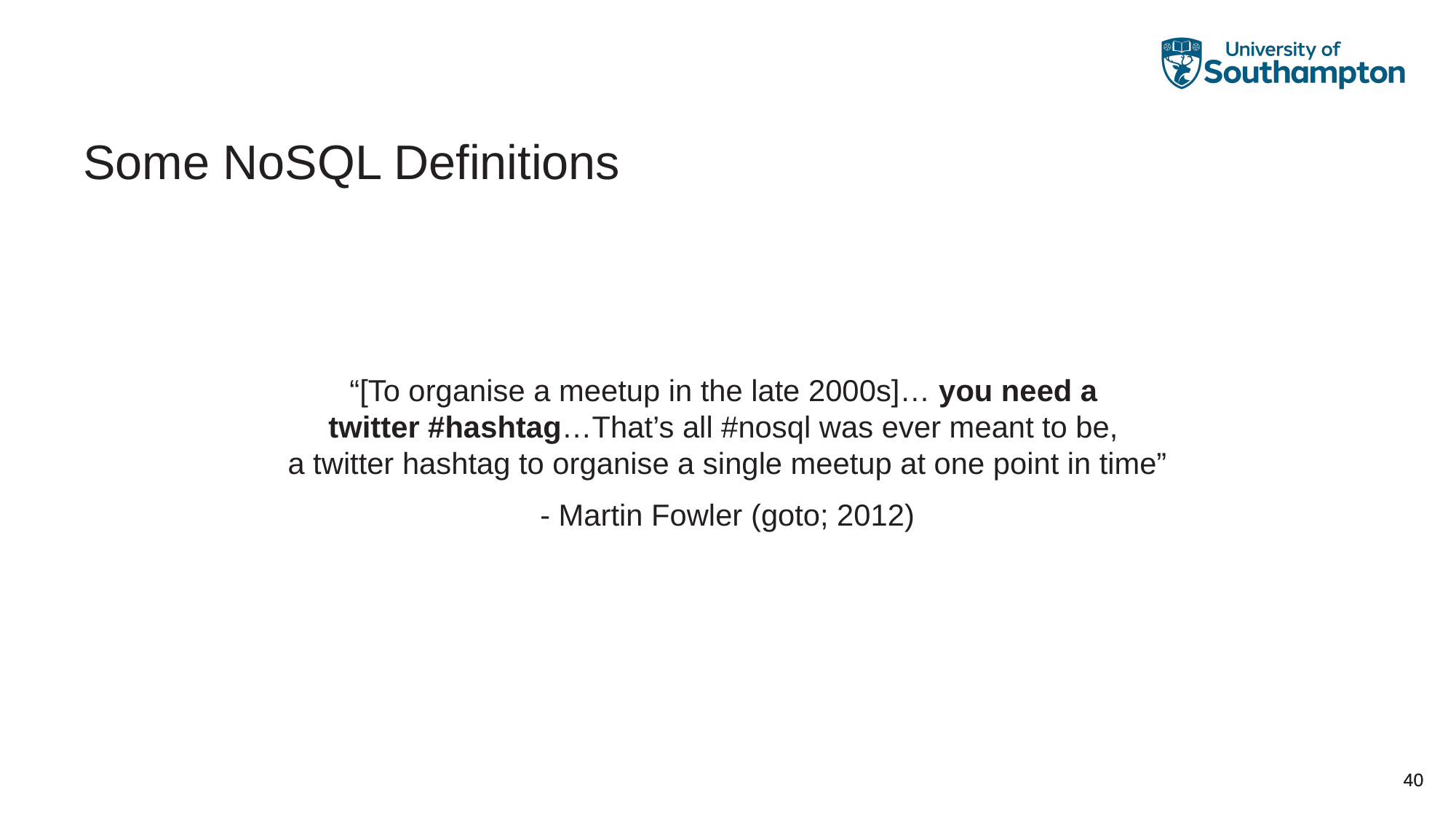

# Some NoSQL Definitions

“[To organise a meetup in the late 2000s]… you need a
twitter #hashtag…That’s all #nosql was ever meant to be,
a twitter hashtag to organise a single meetup at one point in time”
- Martin Fowler (goto; 2012)

40